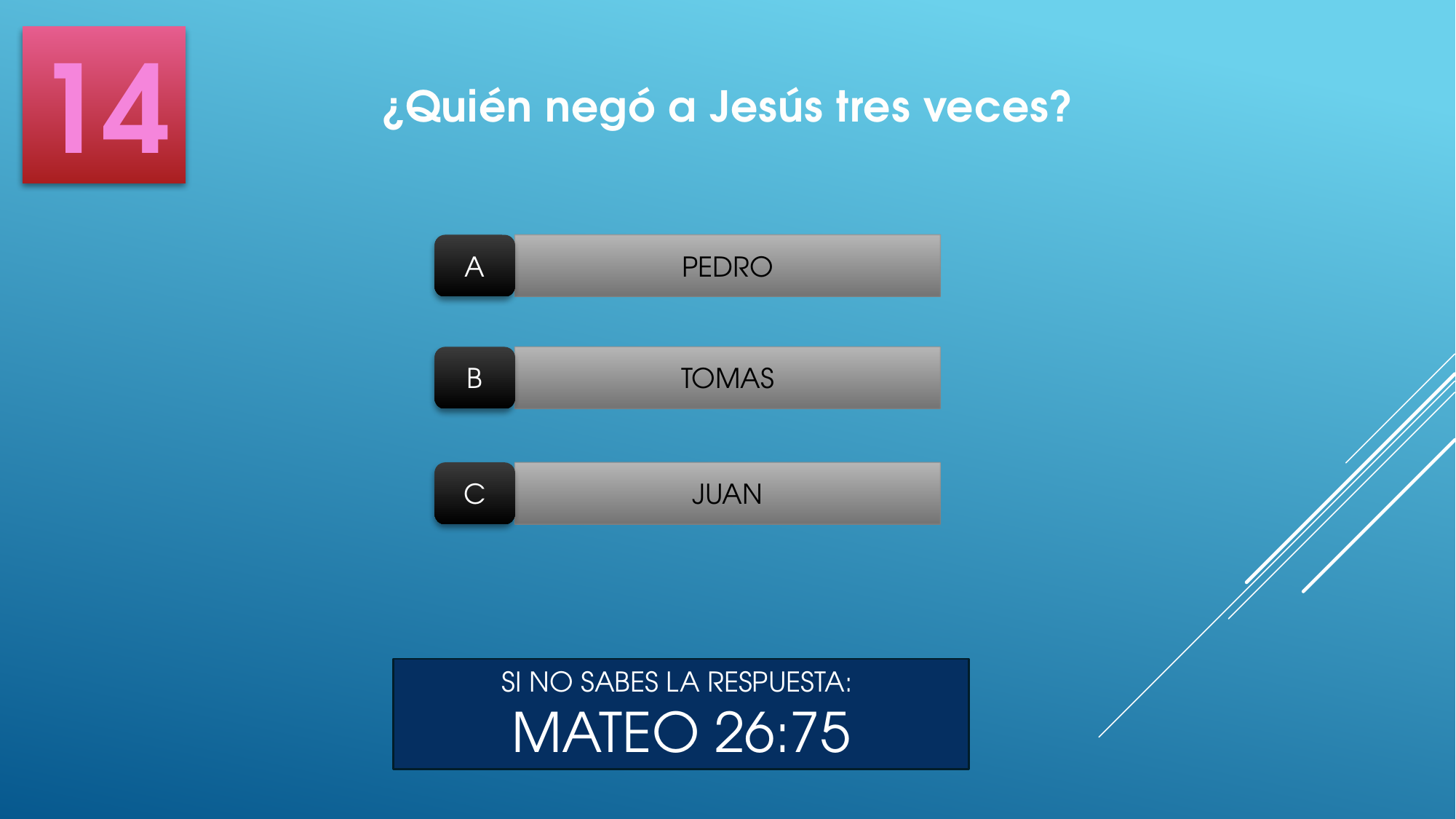

14
¿Quién negó a Jesús tres veces?
A
PEDRO
B
TOMAS
C
JUAN
SI NO SABES LA RESPUESTA:
MATEO 26:75